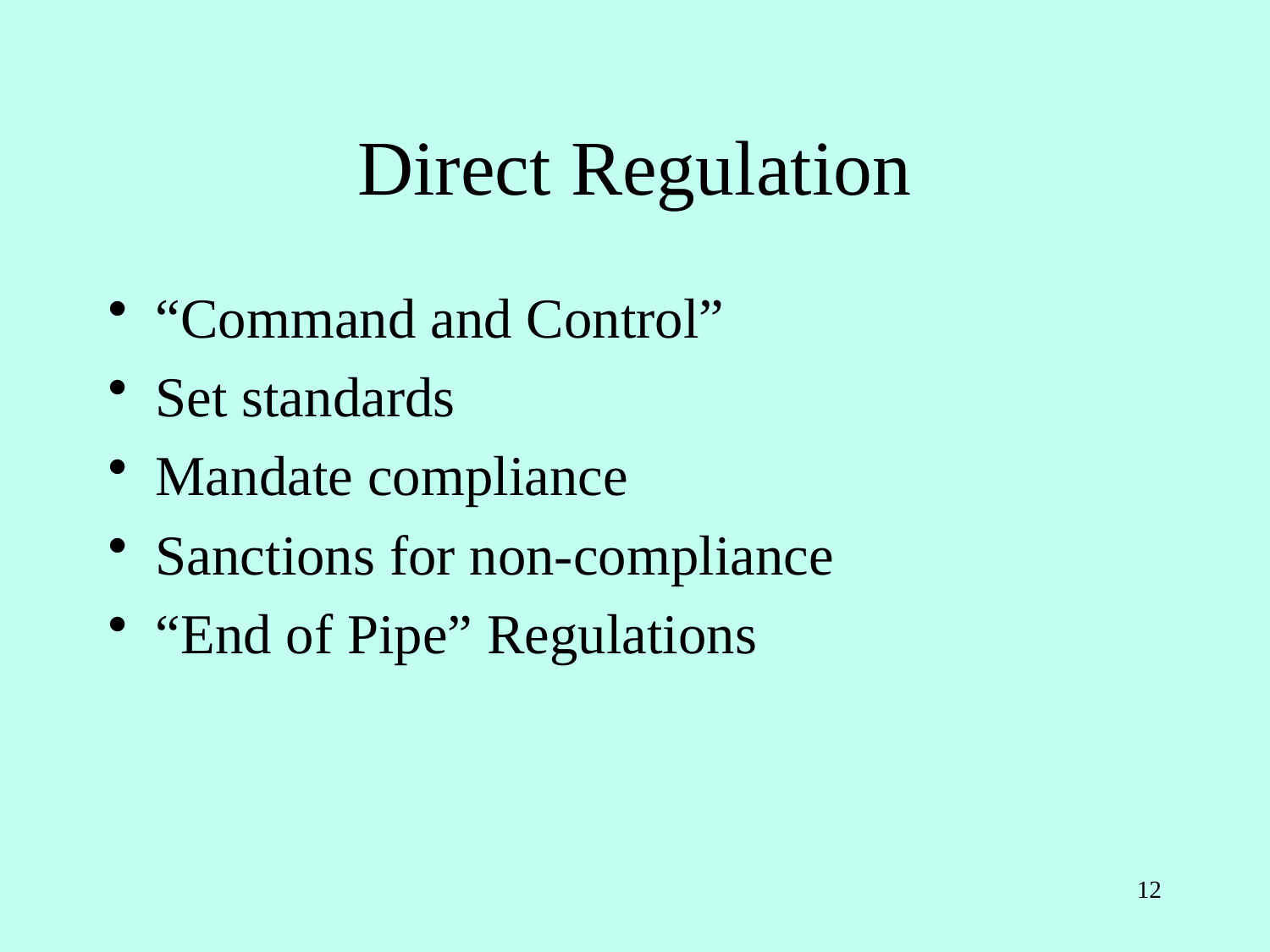

# Direct Regulation
“Command and Control”
Set standards
Mandate compliance
Sanctions for non-compliance
“End of Pipe” Regulations
12